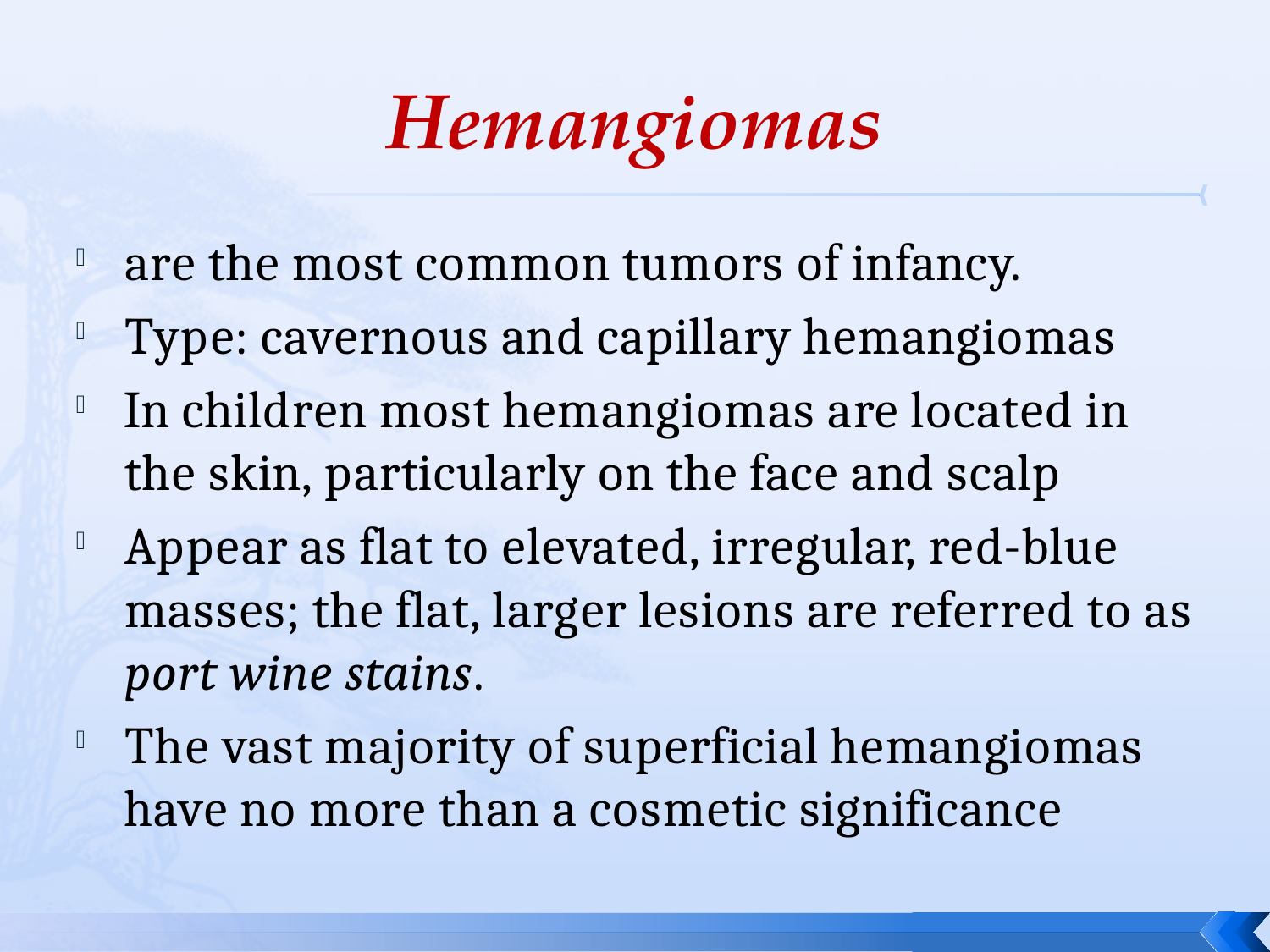

# Hemangiomas
are the most common tumors of infancy.
Type: cavernous and capillary hemangiomas
In children most hemangiomas are located in the skin, particularly on the face and scalp
Appear as flat to elevated, irregular, red-blue masses; the flat, larger lesions are referred to as port wine stains.
The vast majority of superficial hemangiomas have no more than a cosmetic significance